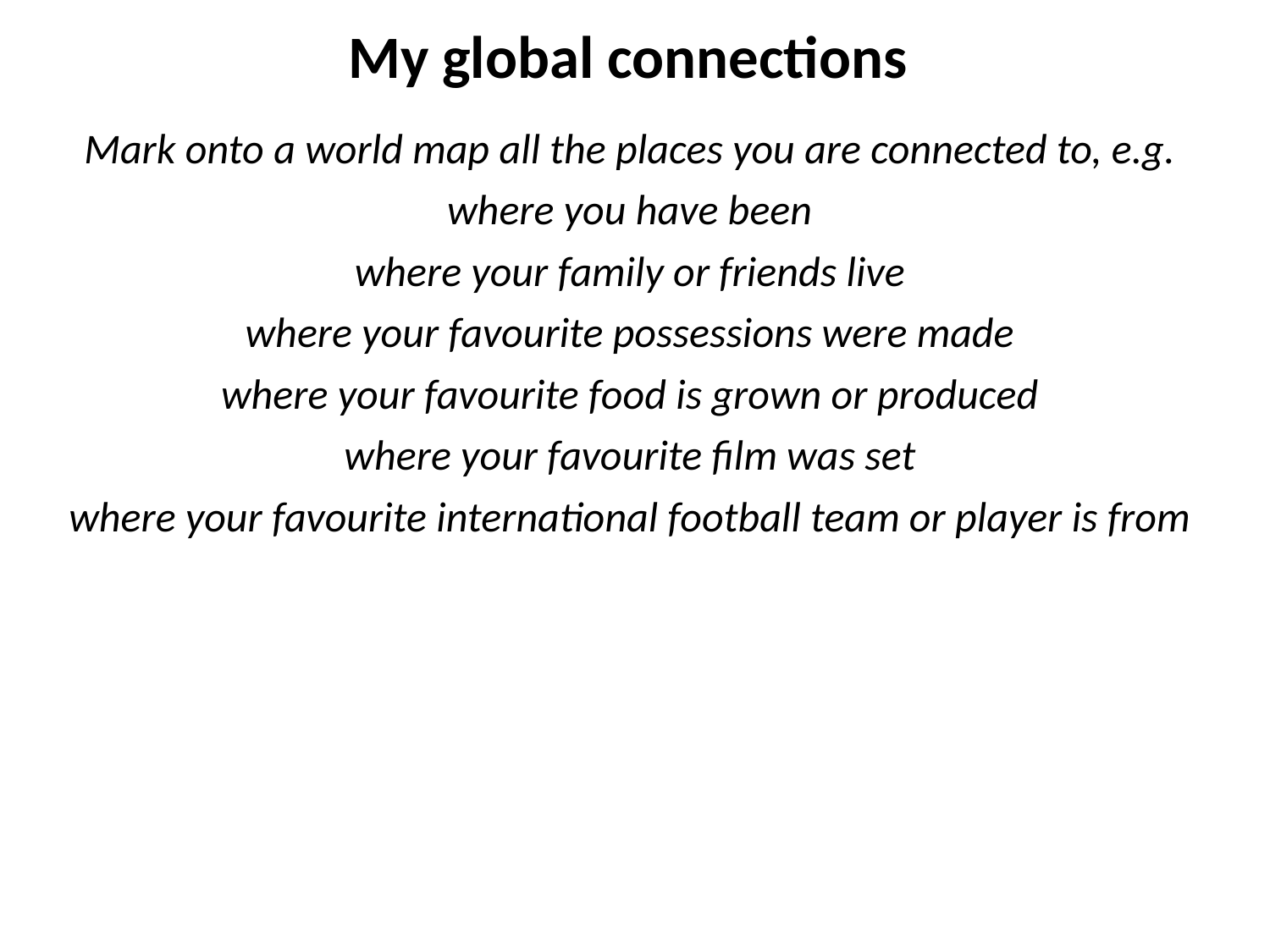

My global connections
Mark onto a world map all the places you are connected to, e.g.
where you have been
where your family or friends live
where your favourite possessions were made
where your favourite food is grown or produced
where your favourite film was set
where your favourite international football team or player is from